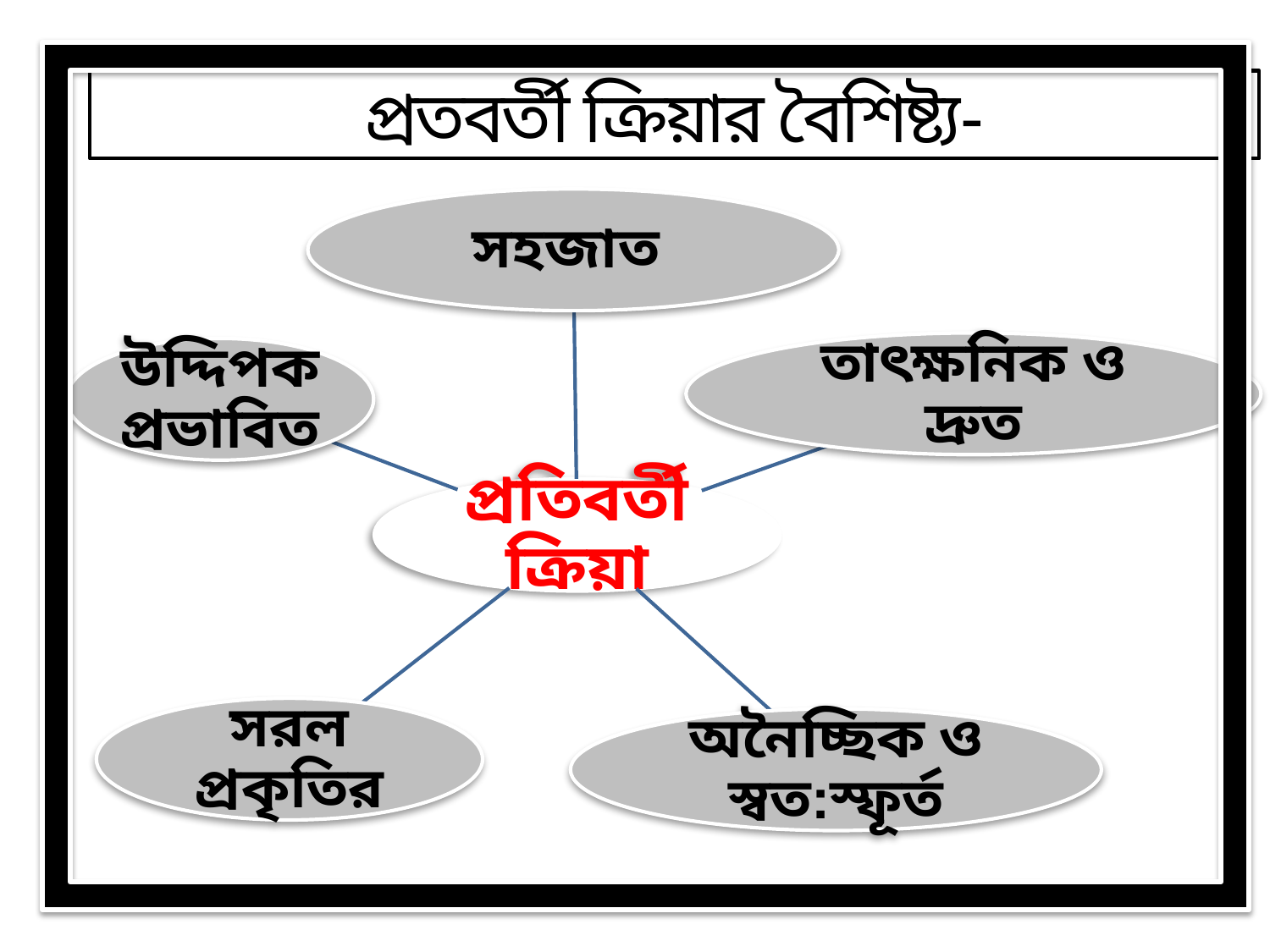

প্রতবর্তী ক্রিয়ার বৈশিষ্ট্য-
প্রতিবর্তী ক্রিয়া

সহজাত

তাৎক্ষনিক ও দ্রুত

অনৈচ্ছিক ও স্বত:স্ফূর্ত

সরল প্রকৃতির

উদ্দিপক প্রভাবিত